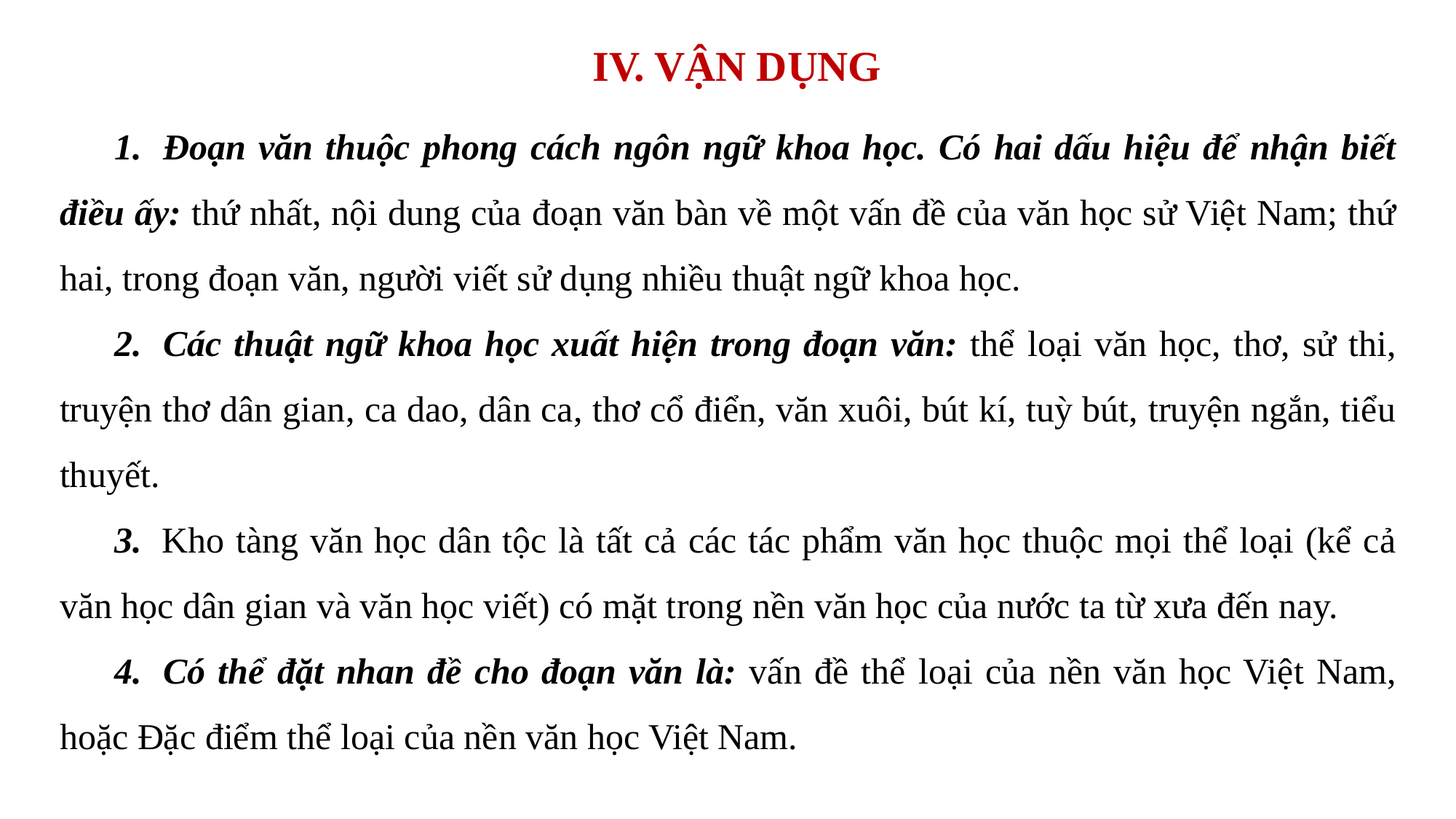

# IV. VẬN DỤNG
1.  Đoạn văn thuộc phong cách ngôn ngữ khoa học. Có hai dấu hiệu để nhận biết điều ấy: thứ nhất, nội dung của đoạn văn bàn về một vấn đề của văn học sử Việt Nam; thứ hai, trong đoạn văn, người viết sử dụng nhiều thuật ngữ khoa học.
2.  Các thuật ngữ khoa học xuất hiện trong đoạn văn: thể loại văn học, thơ, sử thi, truyện thơ dân gian, ca dao, dân ca, thơ cổ điển, văn xuôi, bút kí, tuỳ bút, truyện ngắn, tiểu thuyết.
3.  Kho tàng văn học dân tộc là tất cả các tác phẩm văn học thuộc mọi thể loại (kể cả văn học dân gian và văn học viết) có mặt trong nền văn học của nước ta từ xưa đến nay.
4.  Có thể đặt nhan đề cho đoạn văn là: vấn đề thể loại của nền văn học Việt Nam, hoặc Đặc điểm thể loại của nền văn học Việt Nam.